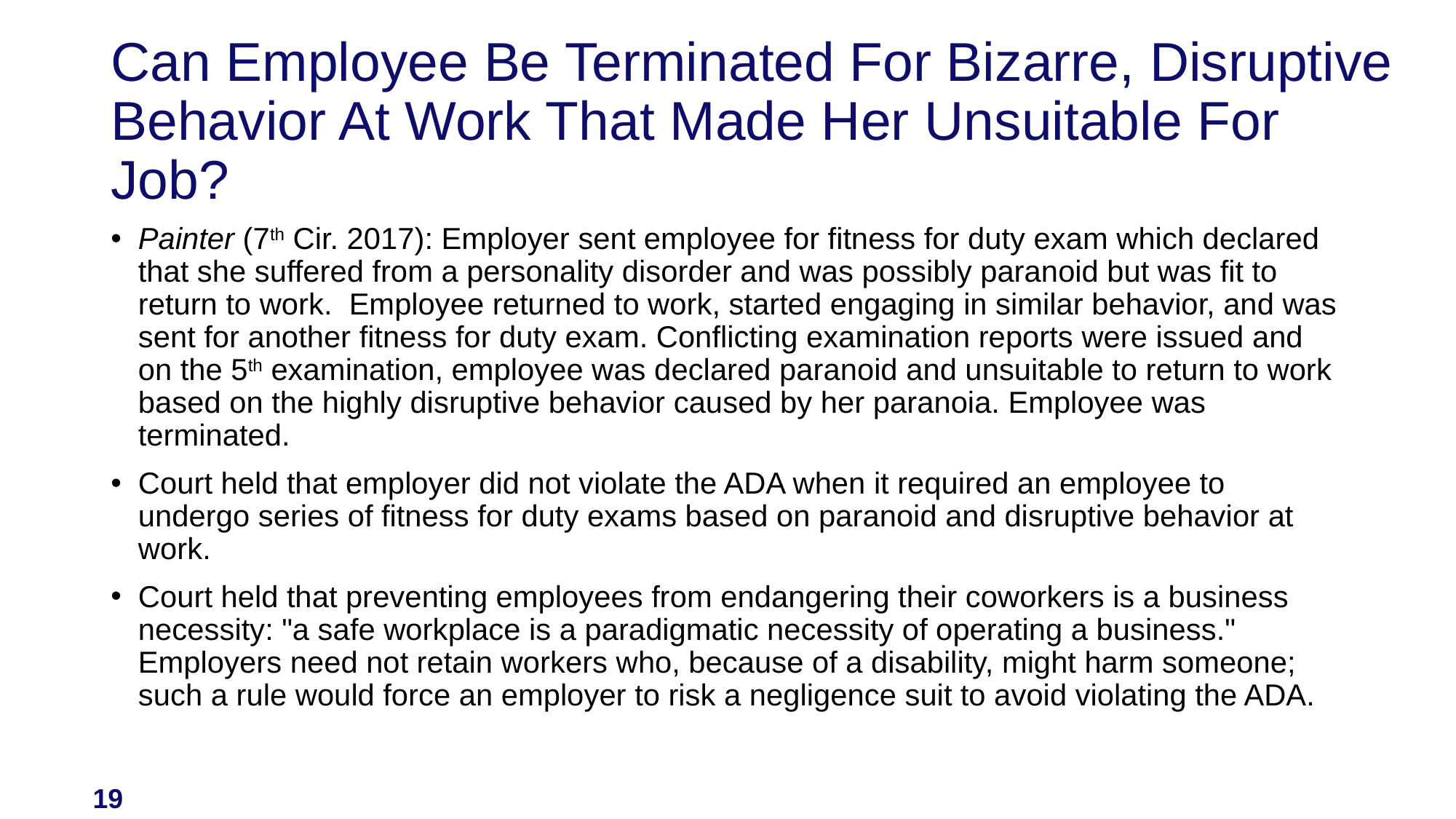

# Can Employee Be Terminated For Bizarre, Disruptive Behavior At Work That Made Her Unsuitable For Job?
Painter (7th Cir. 2017): Employer sent employee for fitness for duty exam which declared that she suffered from a personality disorder and was possibly paranoid but was fit to return to work.  Employee returned to work, started engaging in similar behavior, and was sent for another fitness for duty exam. Conflicting examination reports were issued and on the 5th examination, employee was declared paranoid and unsuitable to return to work based on the highly disruptive behavior caused by her paranoia. Employee was terminated.
Court held that employer did not violate the ADA when it required an employee to undergo series of fitness for duty exams based on paranoid and disruptive behavior at work.
Court held that preventing employees from endangering their coworkers is a business necessity: "a safe workplace is a paradigmatic necessity of operating a business." Employers need not retain workers who, because of a disability, might harm someone; such a rule would force an employer to risk a negligence suit to avoid violating the ADA.